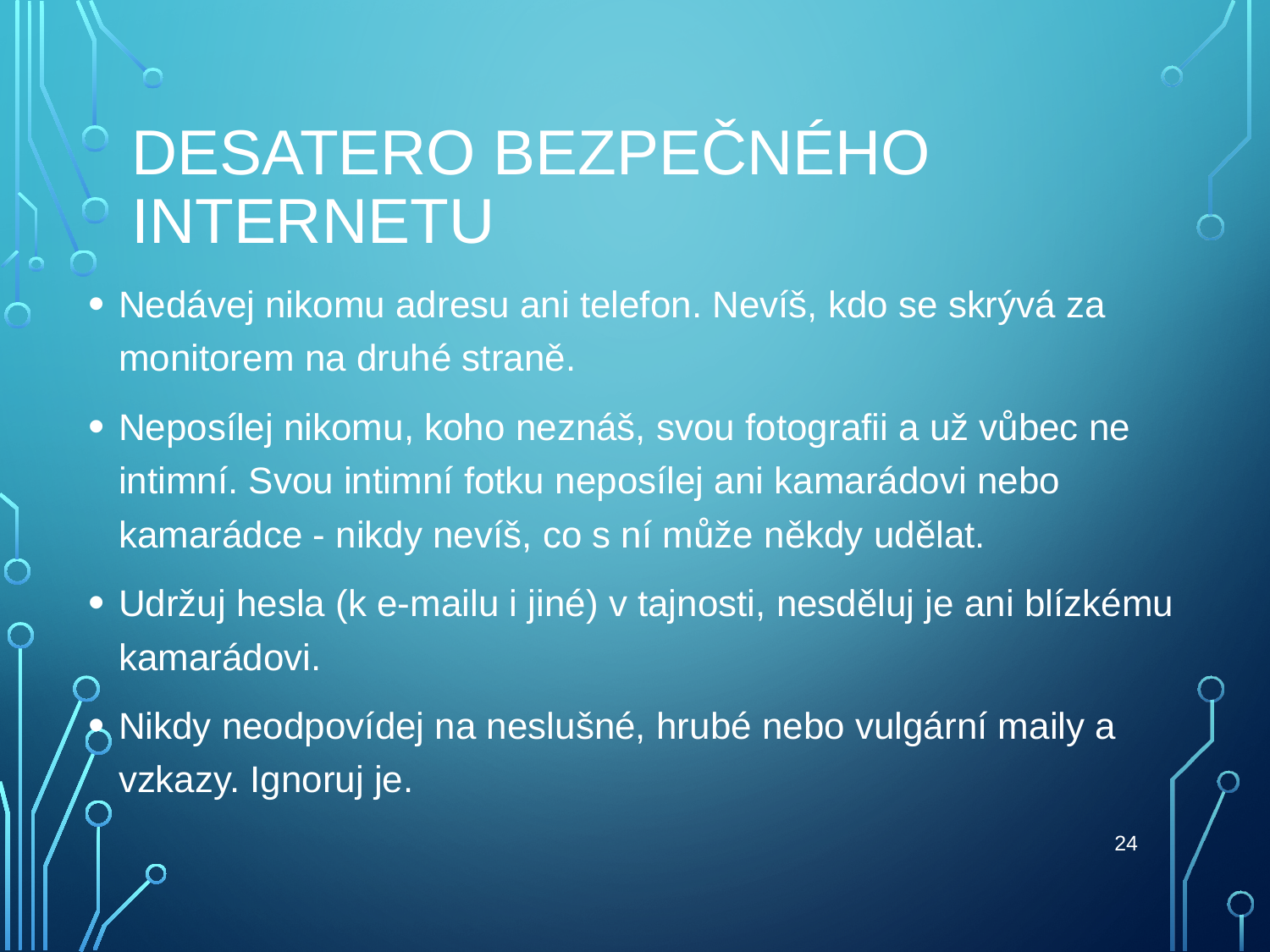

# Desatero bezpečného internetu
Nedávej nikomu adresu ani telefon. Nevíš, kdo se skrývá za monitorem na druhé straně.
Neposílej nikomu, koho neznáš, svou fotografii a už vůbec ne intimní. Svou intimní fotku neposílej ani kamarádovi nebo kamarádce - nikdy nevíš, co s ní může někdy udělat.
Udržuj hesla (k e-mailu i jiné) v tajnosti, nesděluj je ani blízkému kamarádovi.
Nikdy neodpovídej na neslušné, hrubé nebo vulgární maily a vzkazy. Ignoruj je.
24